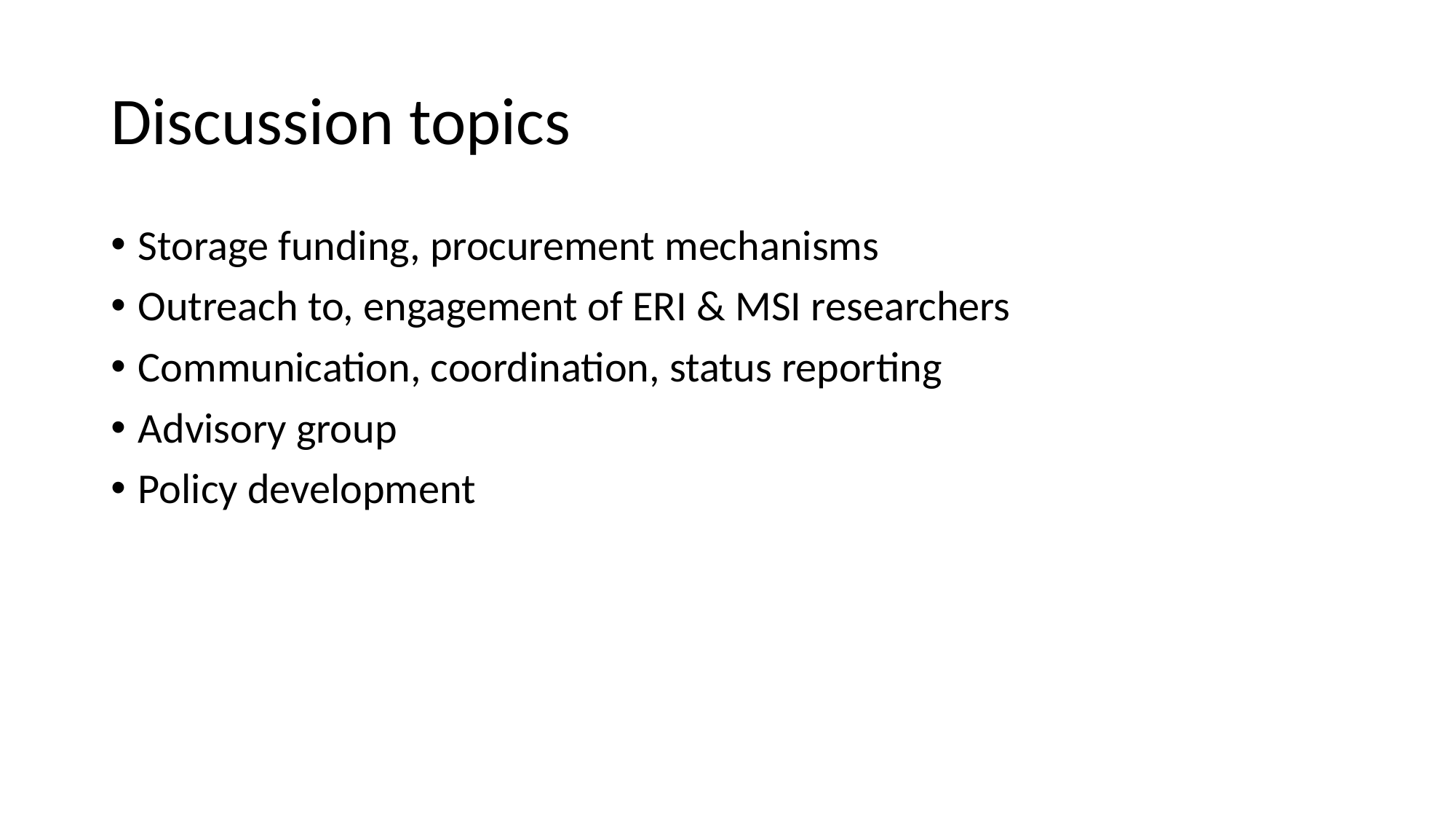

# Discussion topics
Storage funding, procurement mechanisms
Outreach to, engagement of ERI & MSI researchers
Communication, coordination, status reporting
Advisory group
Policy development